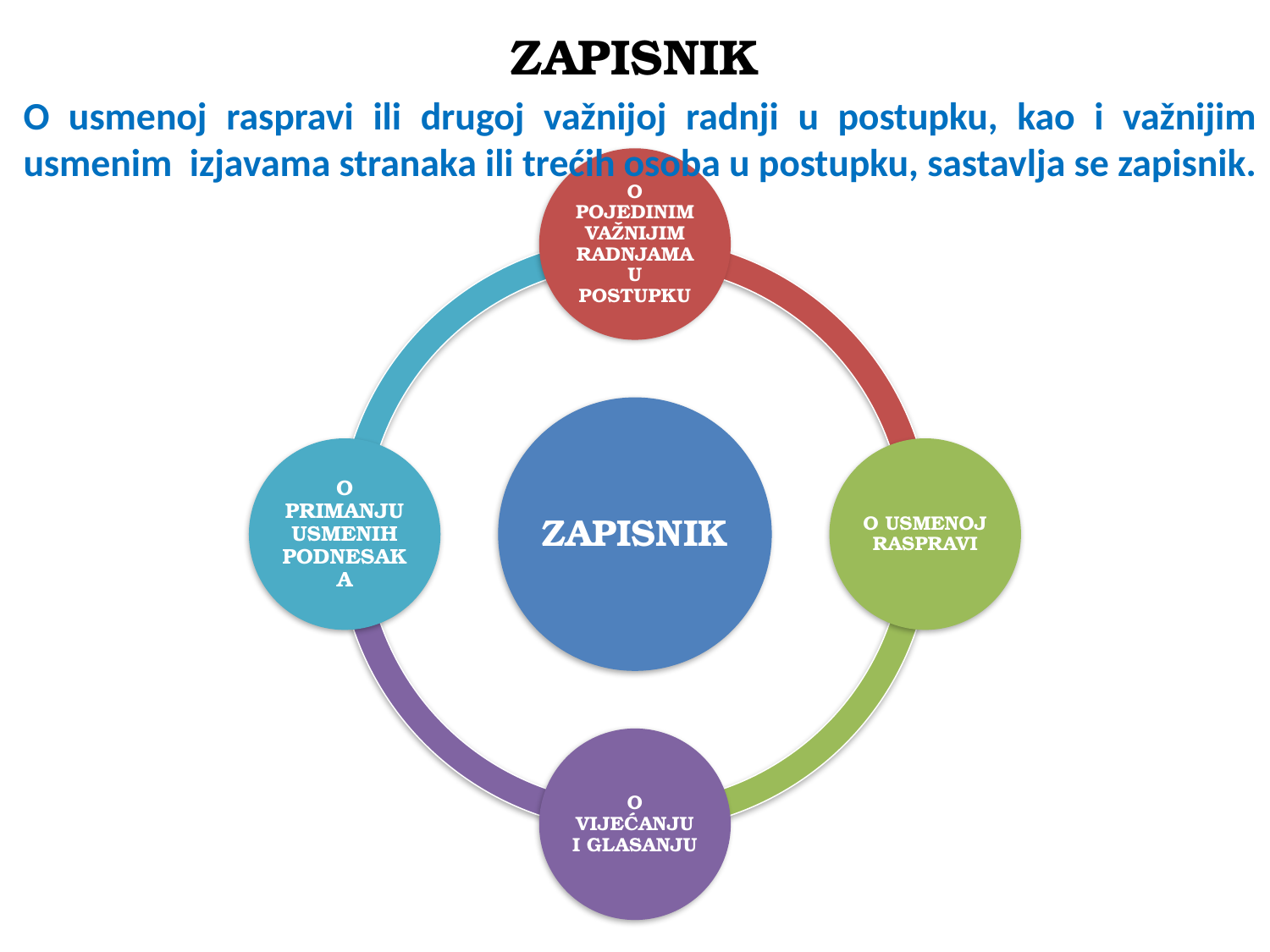

# ZAPISNIK
O usmenoj raspravi ili drugoj važnijoj radnji u postupku, kao i važnijim usmenim  izjavama stranaka ili trećih osoba u postupku, sastavlja se zapisnik.
ZAPISNIK
O POJEDINIM VAŽNIJIM RADNJAMA U POSTUPKU
O USMENOJ RASPRAVI
O VIJEĆANJU I GLASANJU
O PRIMANJU USMENIH PODNESAKA